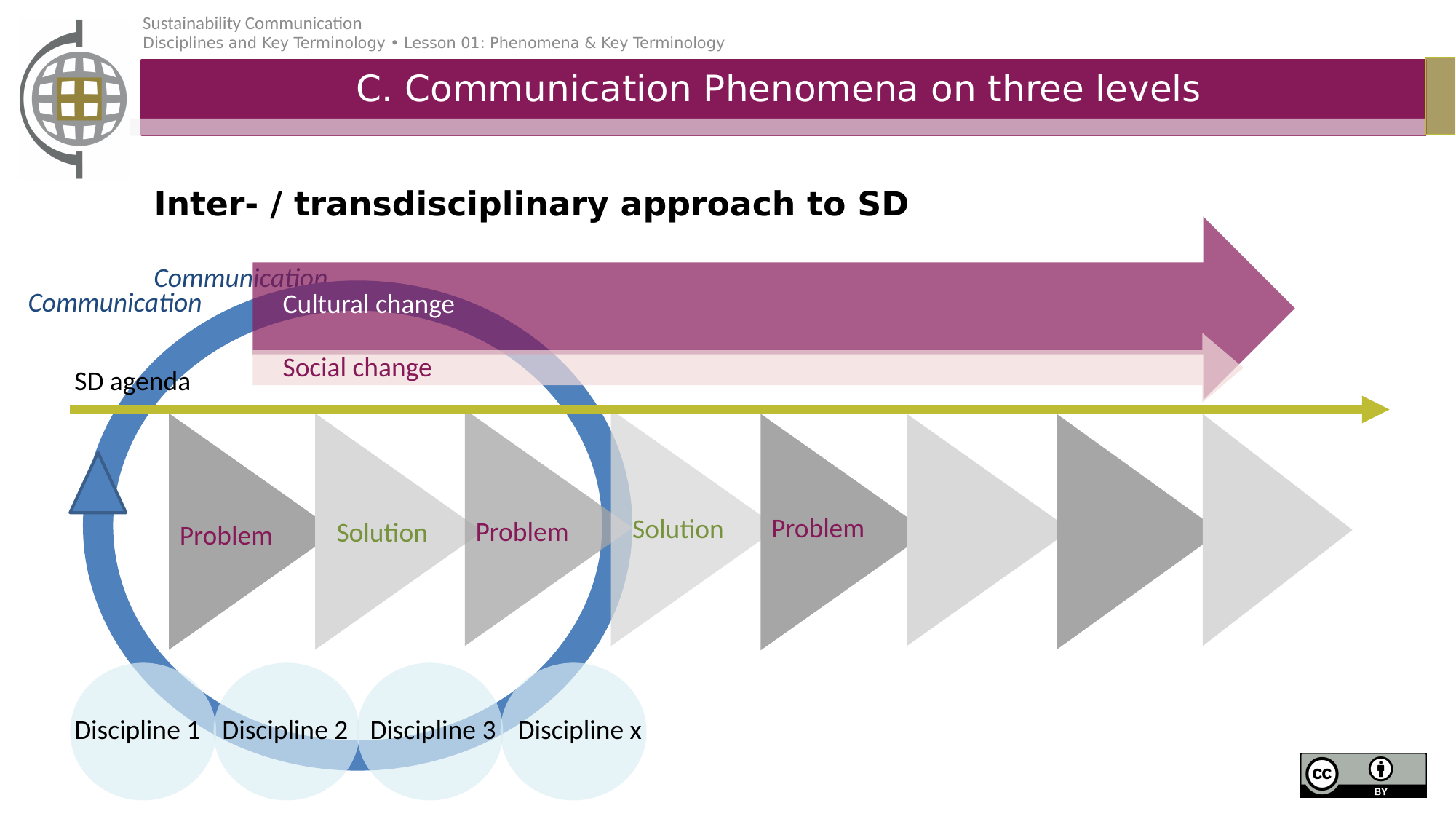

# C. Communication Phenomena on three levels
Inter- / transdisciplinary approach to SD

Communication
Communication

Cultural change

Social change
SD agenda

Problem
Solution
Problem
Solution
Problem

Discipline 1
Discipline 2
Discipline 3
Discipline x